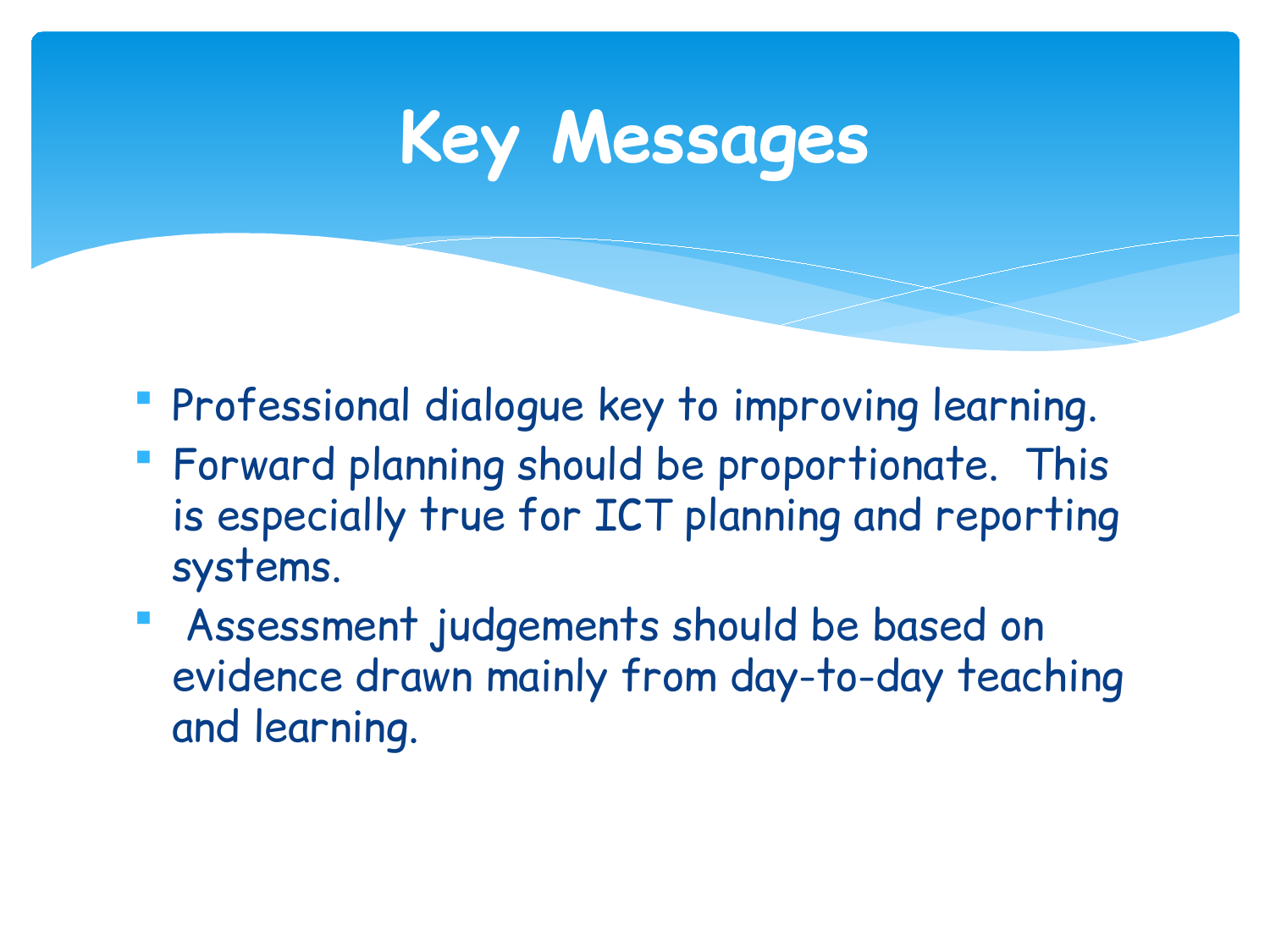

# Key Messages
Professional dialogue key to improving learning.
Forward planning should be proportionate.  This is especially true for ICT planning and reporting systems.
 Assessment judgements should be based on evidence drawn mainly from day-to-day teaching and learning.